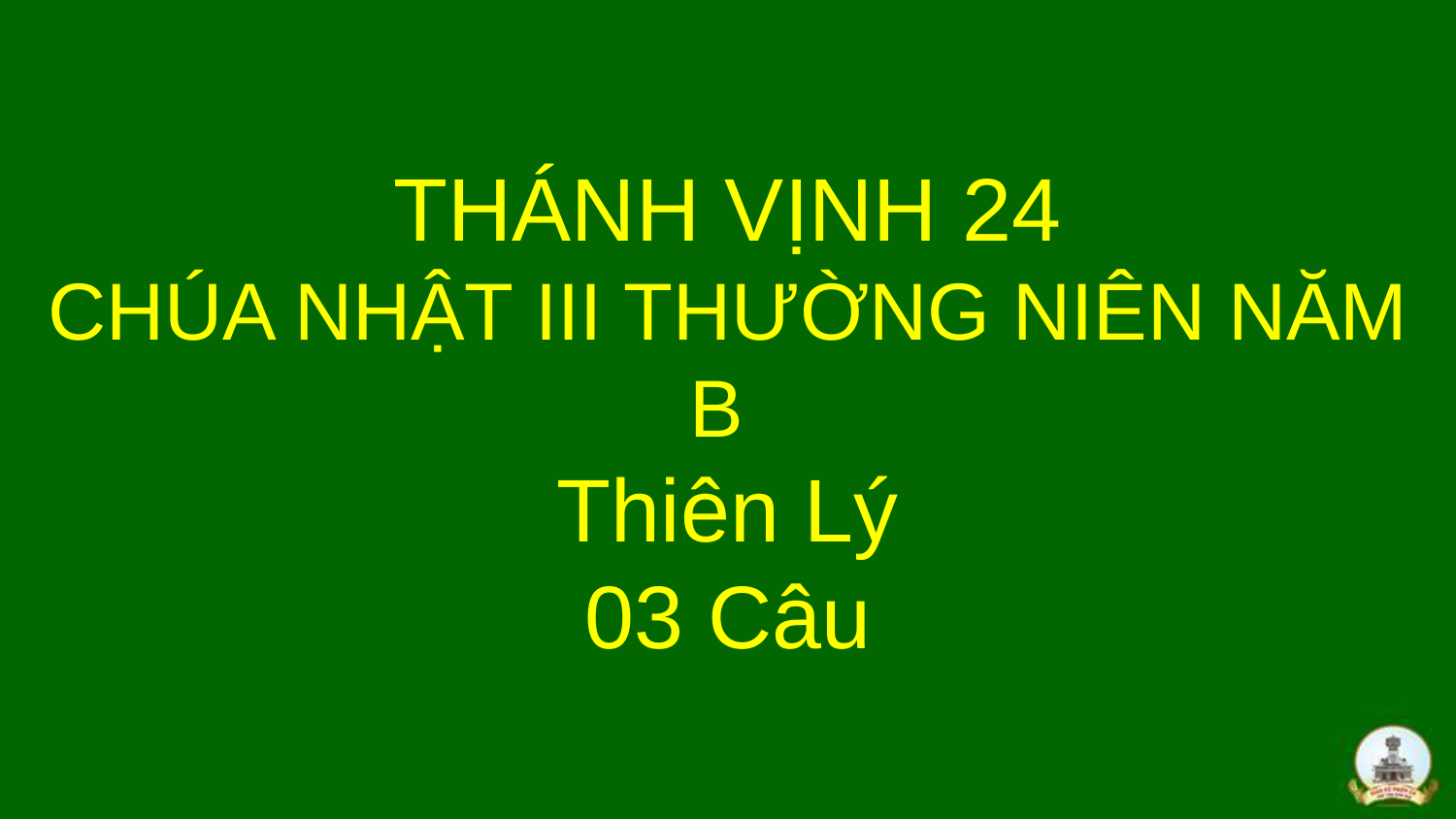

# THÁNH VỊNH 24 CHÚA NHẬT III THƯỜNG NIÊN NĂM B Thiên Lý 03 Câu